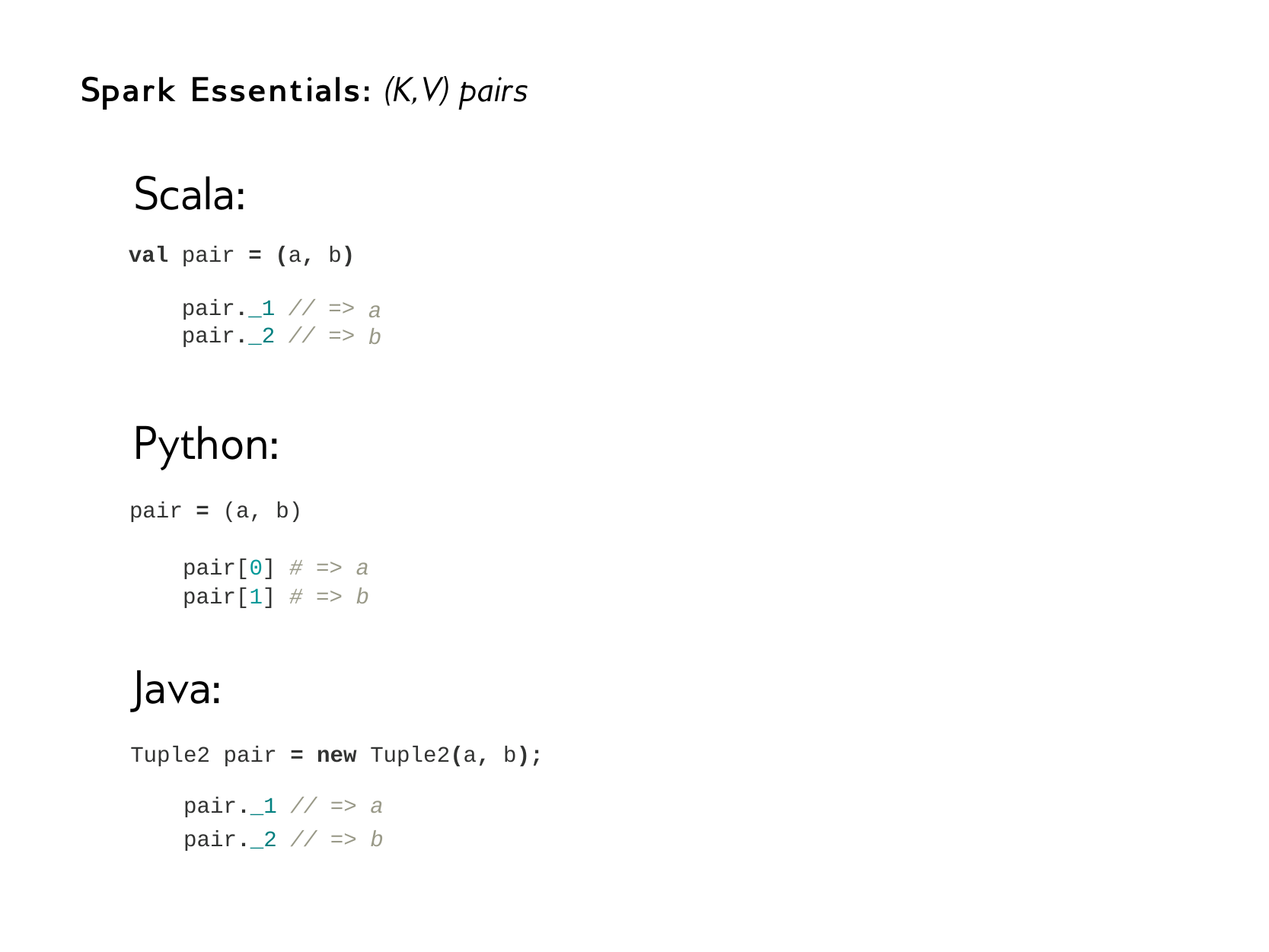

# Spark Essentials: (K,V) pairs
| Scala: |  |  |
| --- | --- | --- |
| val pair = (a, | b) |  |
| pair.\_1 // pair.\_2 // | => => | a b |
Python:

pair = (a, b)
pair[0] pair[1]
# => a
# => b
Java:

Tuple2 pair
= new Tuple2(a, b);
| pair.\_1 | // => | a |
| --- | --- | --- |
| pair.\_2 | // => | b |